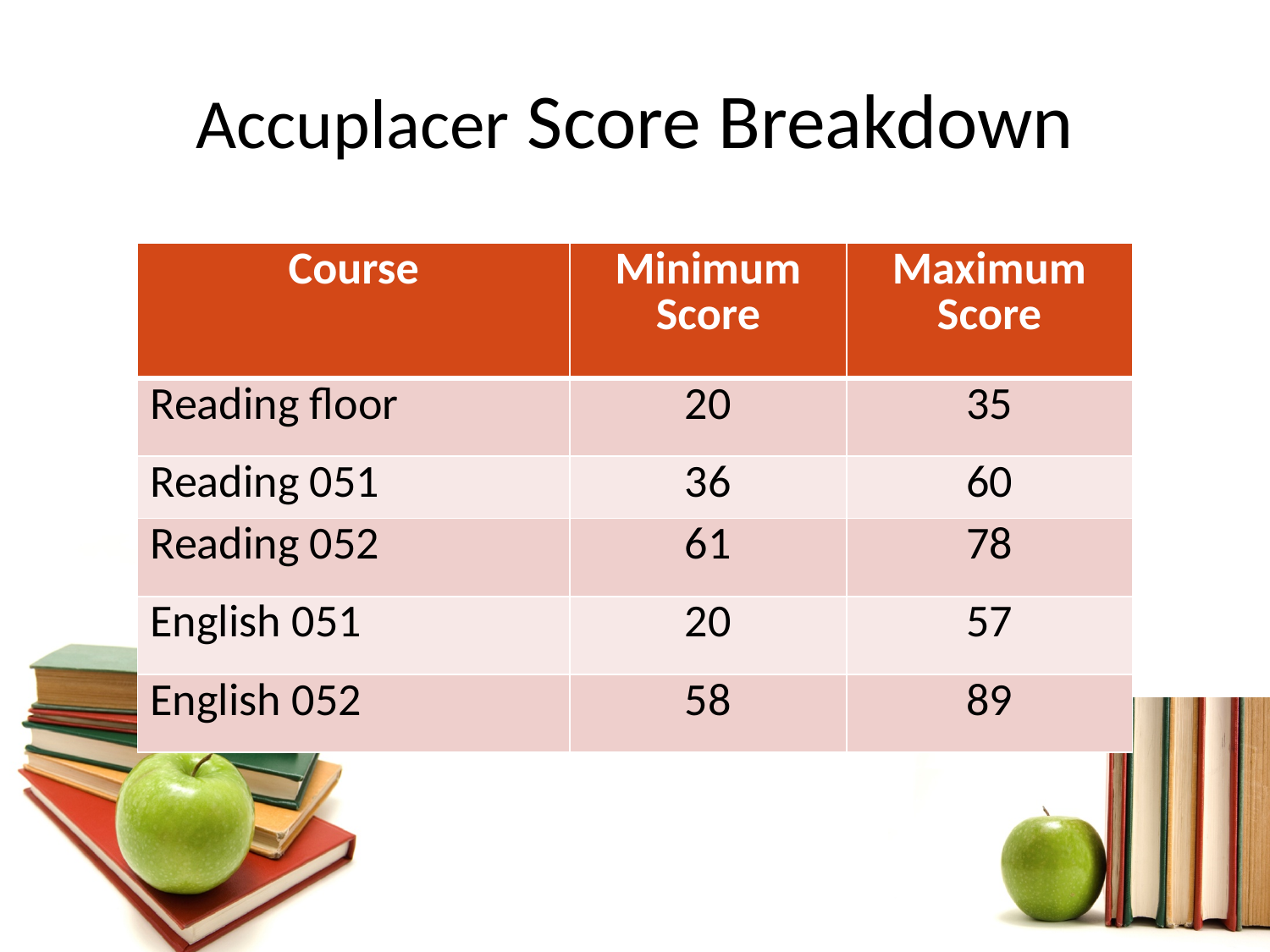

# Accuplacer Score Breakdown
| Course | Minimum Score | Maximum Score |
| --- | --- | --- |
| Reading floor | 20 | 35 |
| Reading 051 | 36 | 60 |
| Reading 052 | 61 | 78 |
| English 051 | 20 | 57 |
| English 052 | 58 | 89 |